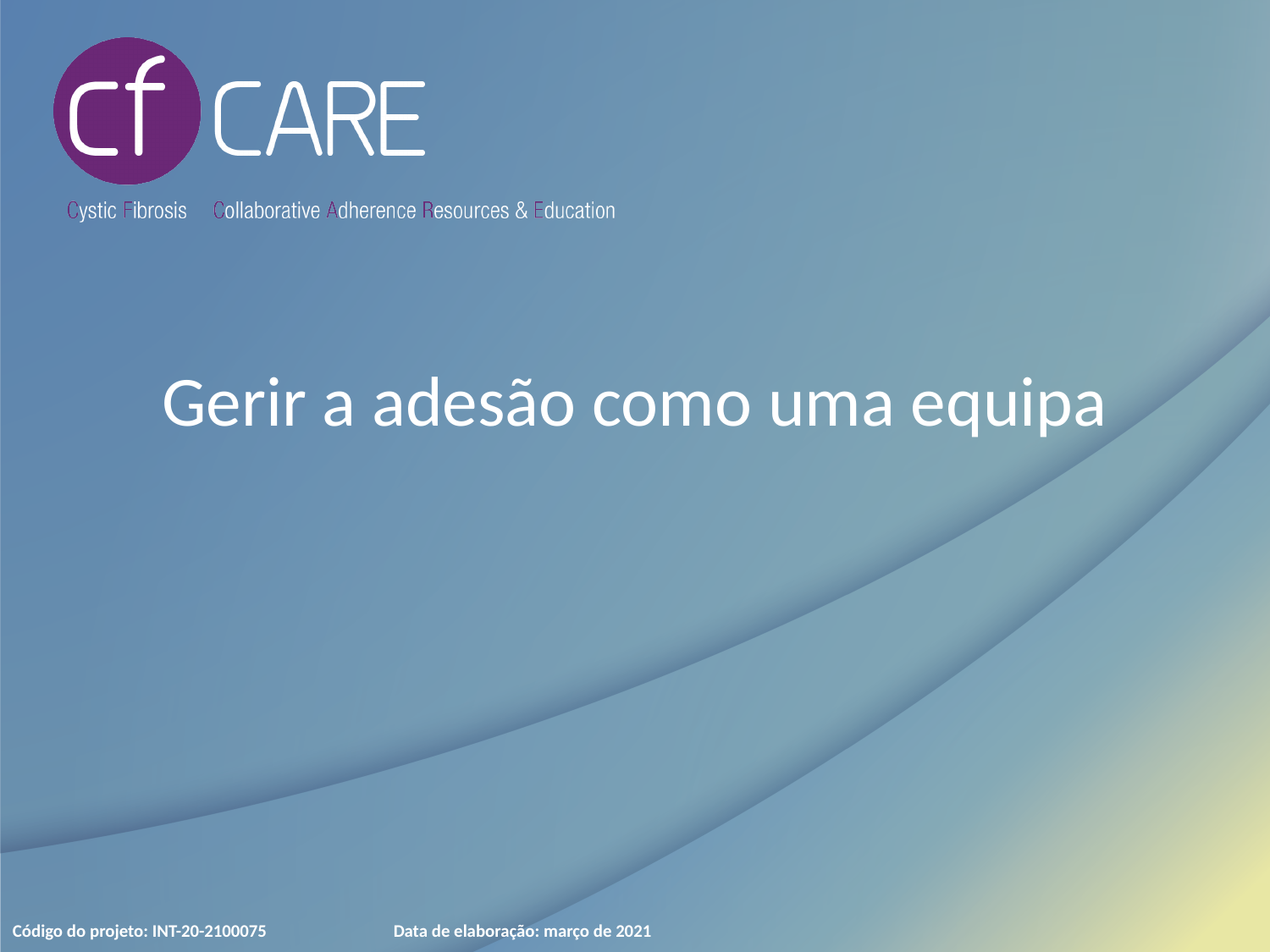

# Gerir a adesão como uma equipa
Código do projeto: INT-20-2100075 	Data de elaboração: março de 2021